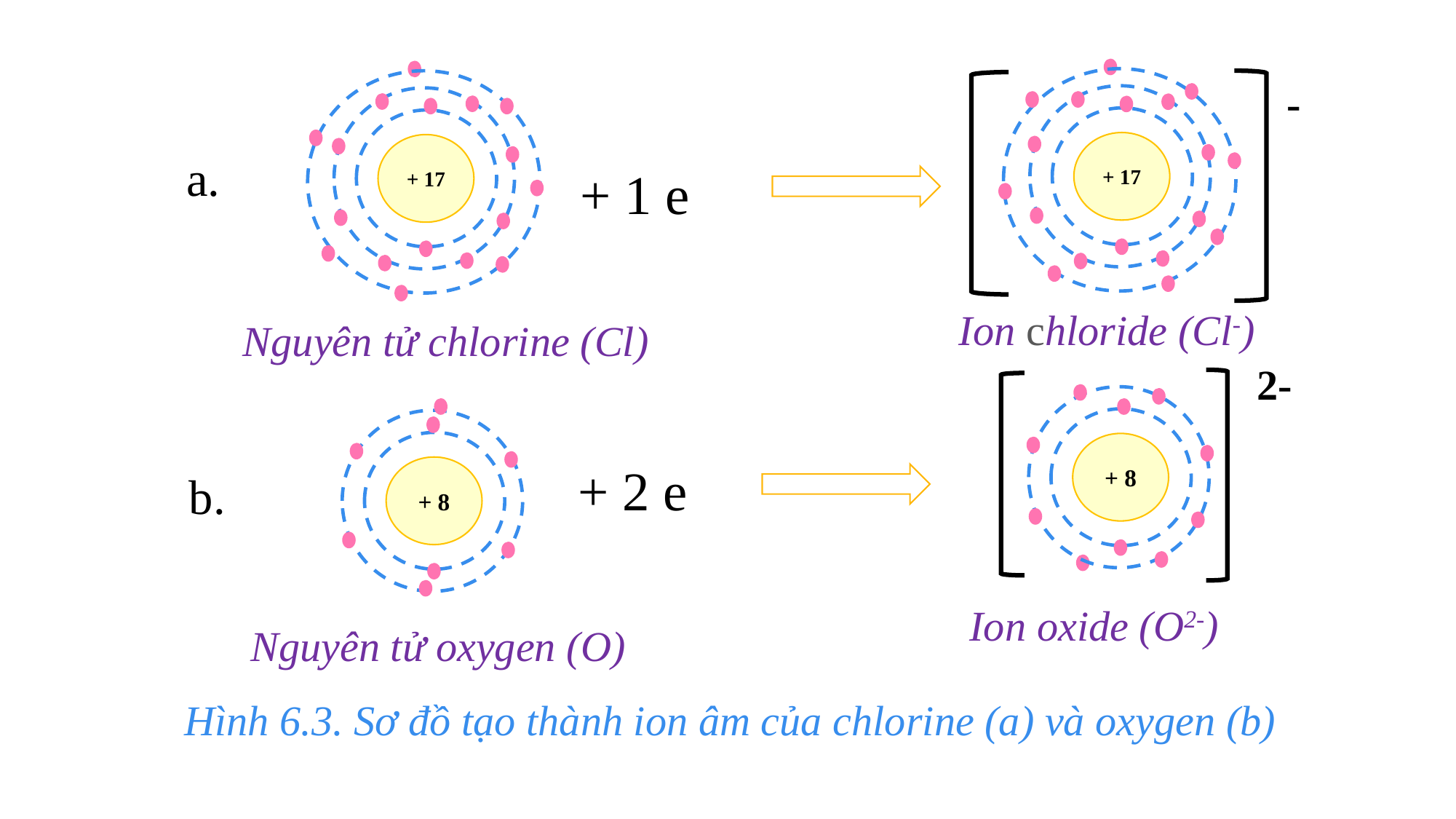

+ 17

-

+ 17

a.
+ 1 e

Ion chloride (Cl-)
Nguyên tử chlorine (Cl)
2-

+ 8

+ 8

+ 2 e
b.

Ion oxide (O2-)
Nguyên tử oxygen (O)
Hình 6.3. Sơ đồ tạo thành ion âm của chlorine (a) và oxygen (b)